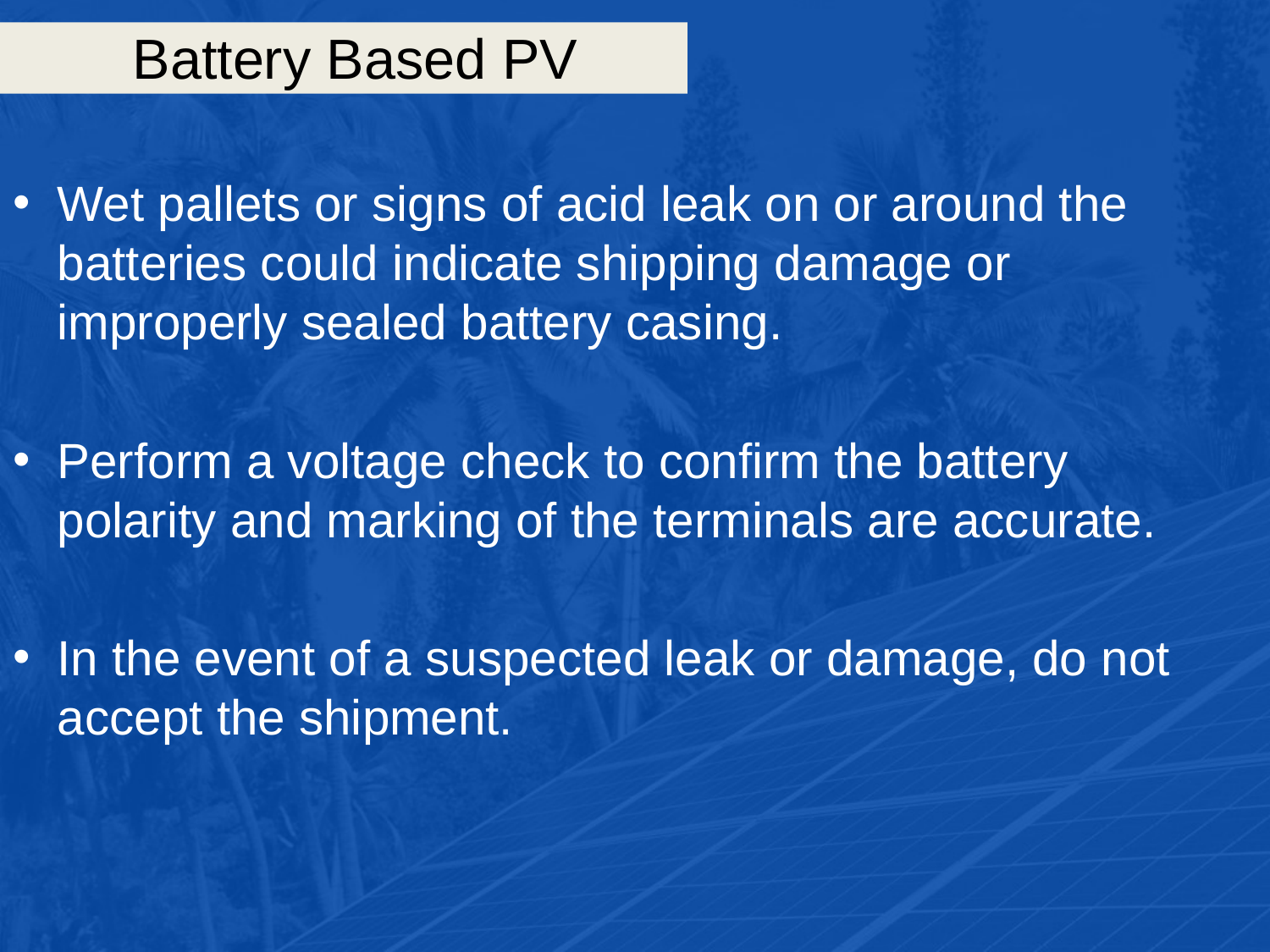

# Battery Based PV
Wet pallets or signs of acid leak on or around the batteries could indicate shipping damage or improperly sealed battery casing.

Perform a voltage check to confirm the battery polarity and marking of the terminals are accurate.

In the event of a suspected leak or damage, do not accept the shipment.